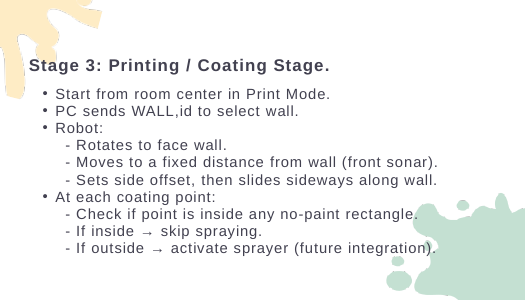

Stage 3: Printing / Coating Stage.
Start from room center in Print Mode.
PC sends WALL,id to select wall.
Robot:
       - Rotates to face wall.
       - Moves to a fixed distance from wall (front sonar).
       - Sets side offset, then slides sideways along wall.
At each coating point:
       - Check if point is inside any no-paint rectangle.
       - If inside → skip spraying.
       - If outside → activate sprayer (future integration).